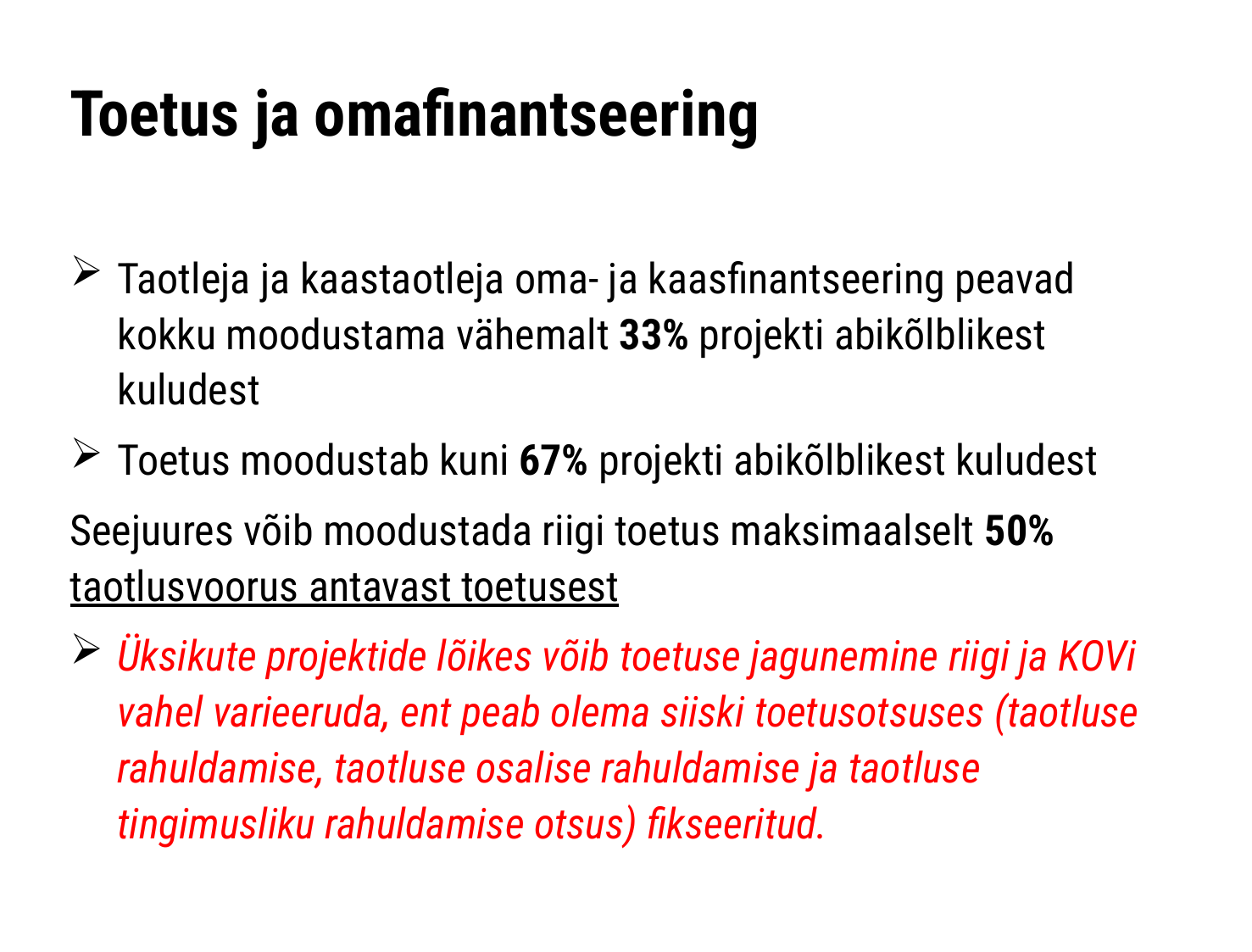

# Toetus ja omafinantseering
Taotleja ja kaastaotleja oma- ja kaasfinantseering peavad kokku moodustama vähemalt 33% projekti abikõlblikest kuludest
Toetus moodustab kuni 67% projekti abikõlblikest kuludest
Seejuures võib moodustada riigi toetus maksimaalselt 50% taotlusvoorus antavast toetusest
Üksikute projektide lõikes võib toetuse jagunemine riigi ja KOVi vahel varieeruda, ent peab olema siiski toetusotsuses (taotluse rahuldamise, taotluse osalise rahuldamise ja taotluse tingimusliku rahuldamise otsus) fikseeritud.